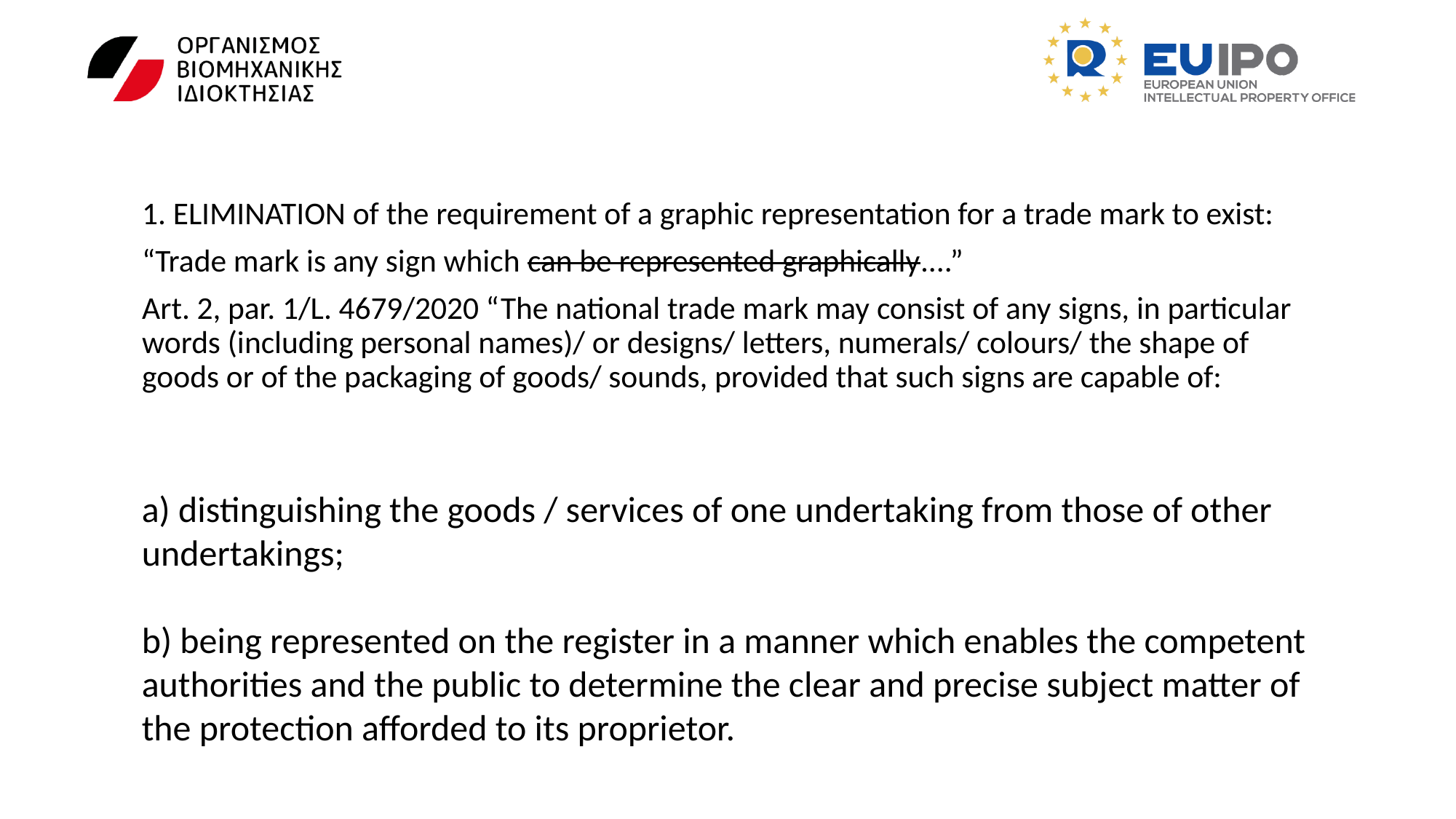

1. ELIMINATION of the requirement of a graphic representation for a trade mark to exist:
“Trade mark is any sign which can be represented graphically....”
Art. 2, par. 1/L. 4679/2020 “The national trade mark may consist of any signs, in particular words (including personal names)/ or designs/ letters, numerals/ colours/ the shape of goods or of the packaging of goods/ sounds, provided that such signs are capable of:

a) distinguishing the goods / services of one undertaking from those of other undertakings;

b) being represented on the register in a manner which enables the competent authorities and the public to determine the clear and precise subject matter of the protection afforded to its proprietor.